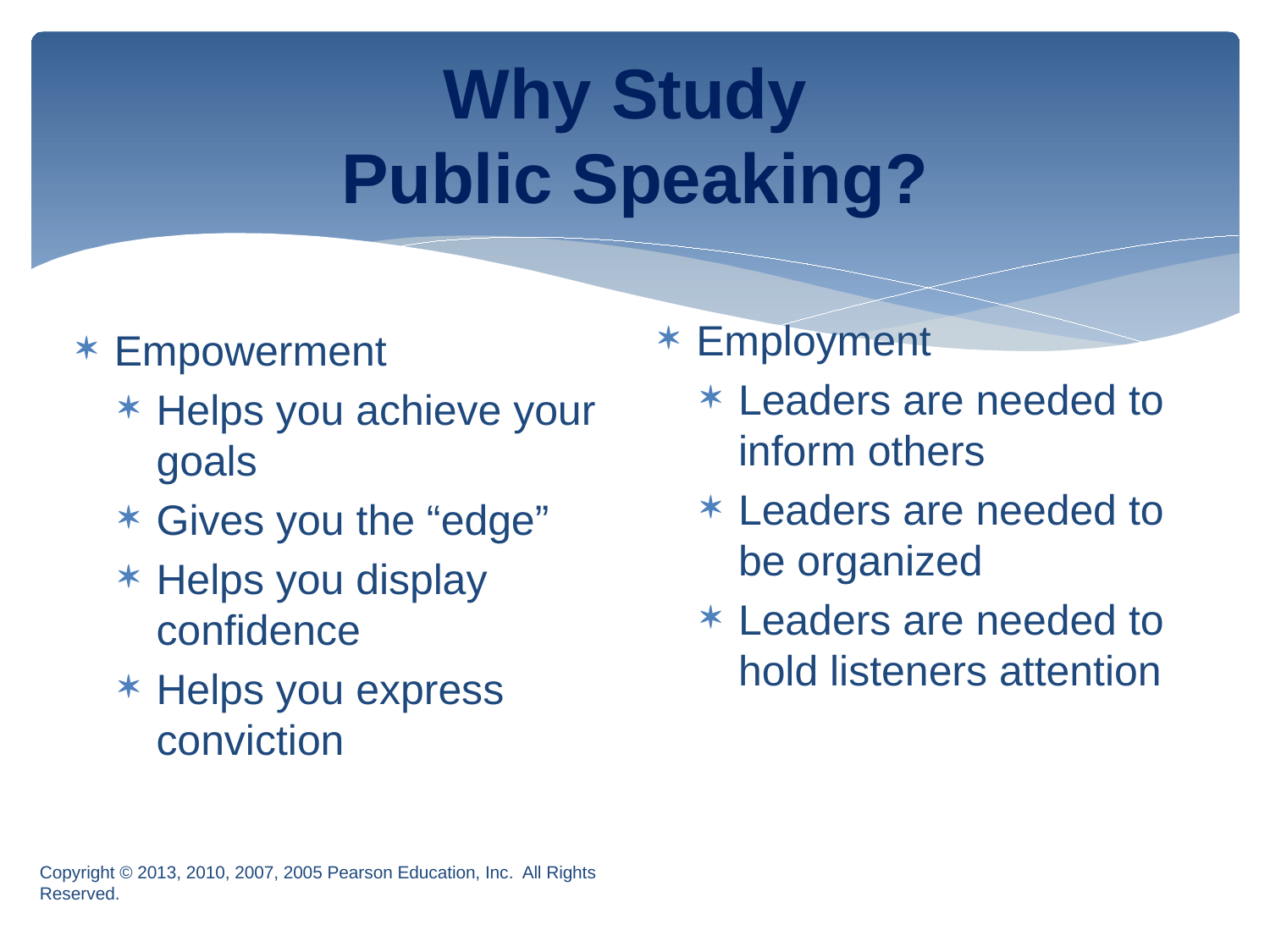

# Why Study Public Speaking?
Employment
Leaders are needed to inform others
Leaders are needed to be organized
Leaders are needed to hold listeners attention

Empowerment
Helps you achieve your goals
Gives you the “edge”
Helps you display confidence
Helps you express conviction

Copyright © 2013, 2010, 2007, 2005 Pearson Education, Inc.  All Rights Reserved.